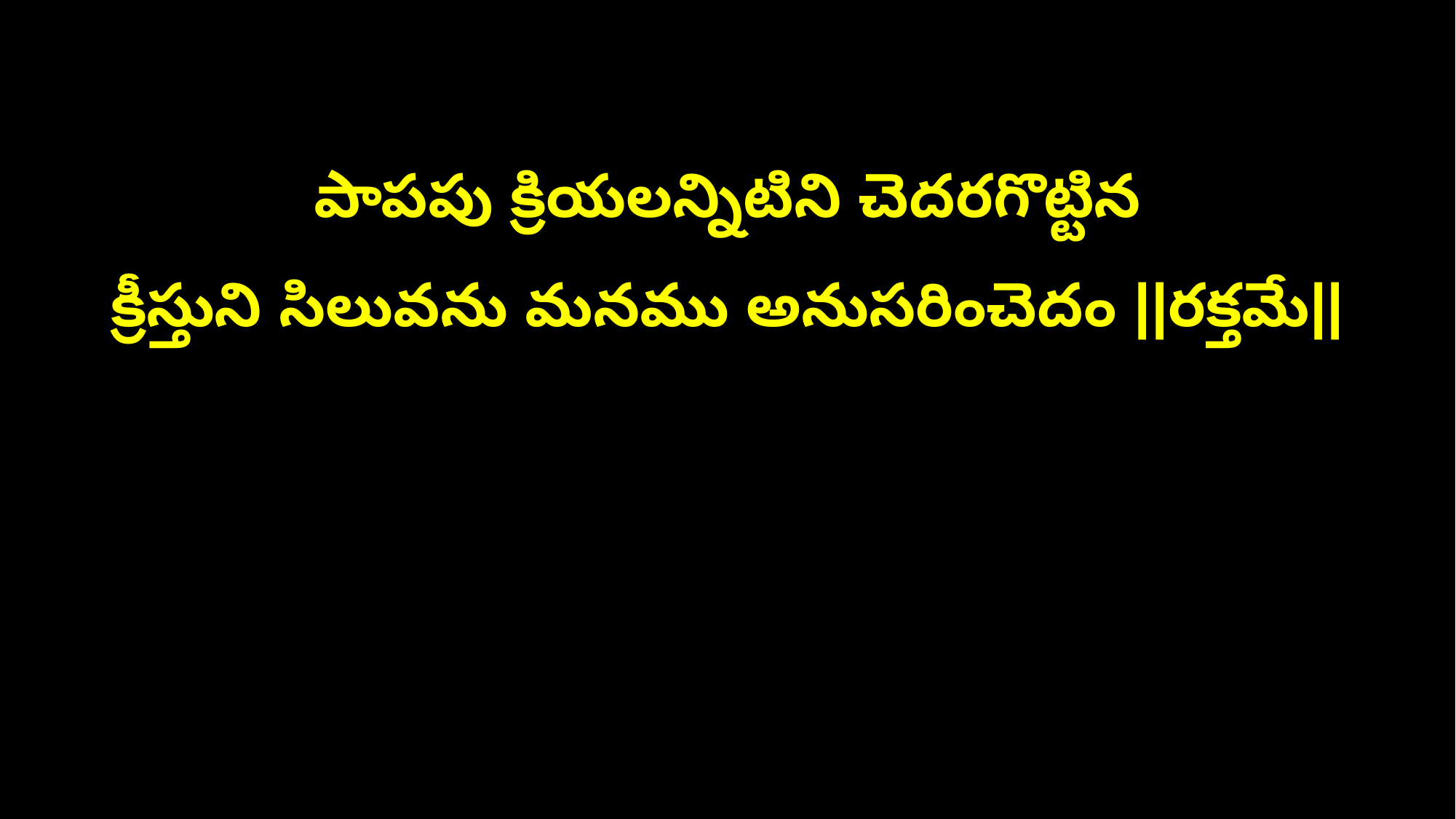

పాపపు క్రియలన్నిటిని చెదరగొట్టిన
క్రీస్తుని సిలువను మనము అనుసరించెదం ||రక్తమే||